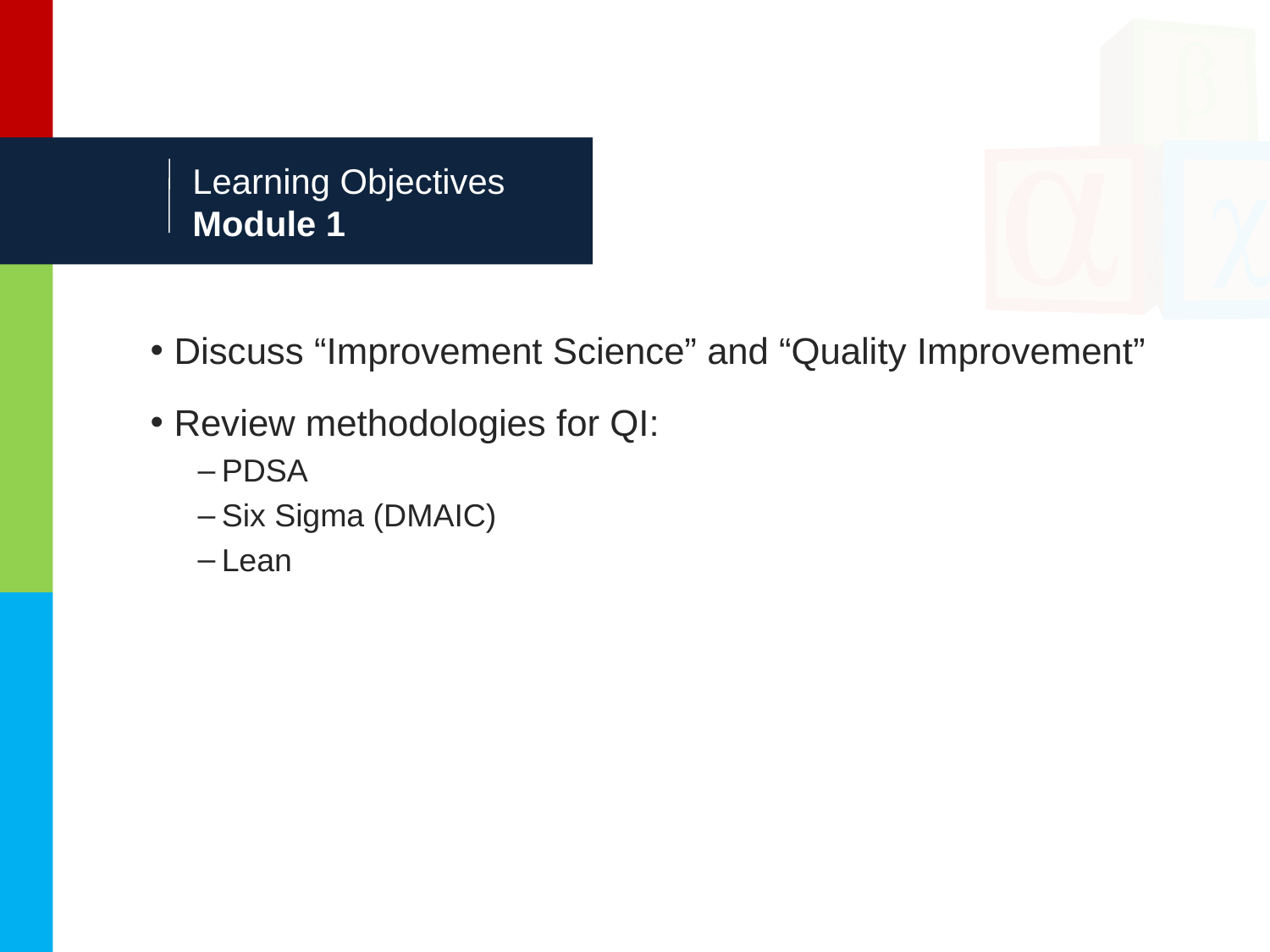

# Learning Objectives Module 1
Discuss “Improvement Science” and “Quality Improvement”
Review methodologies for QI:
PDSA
Six Sigma (DMAIC)
Lean